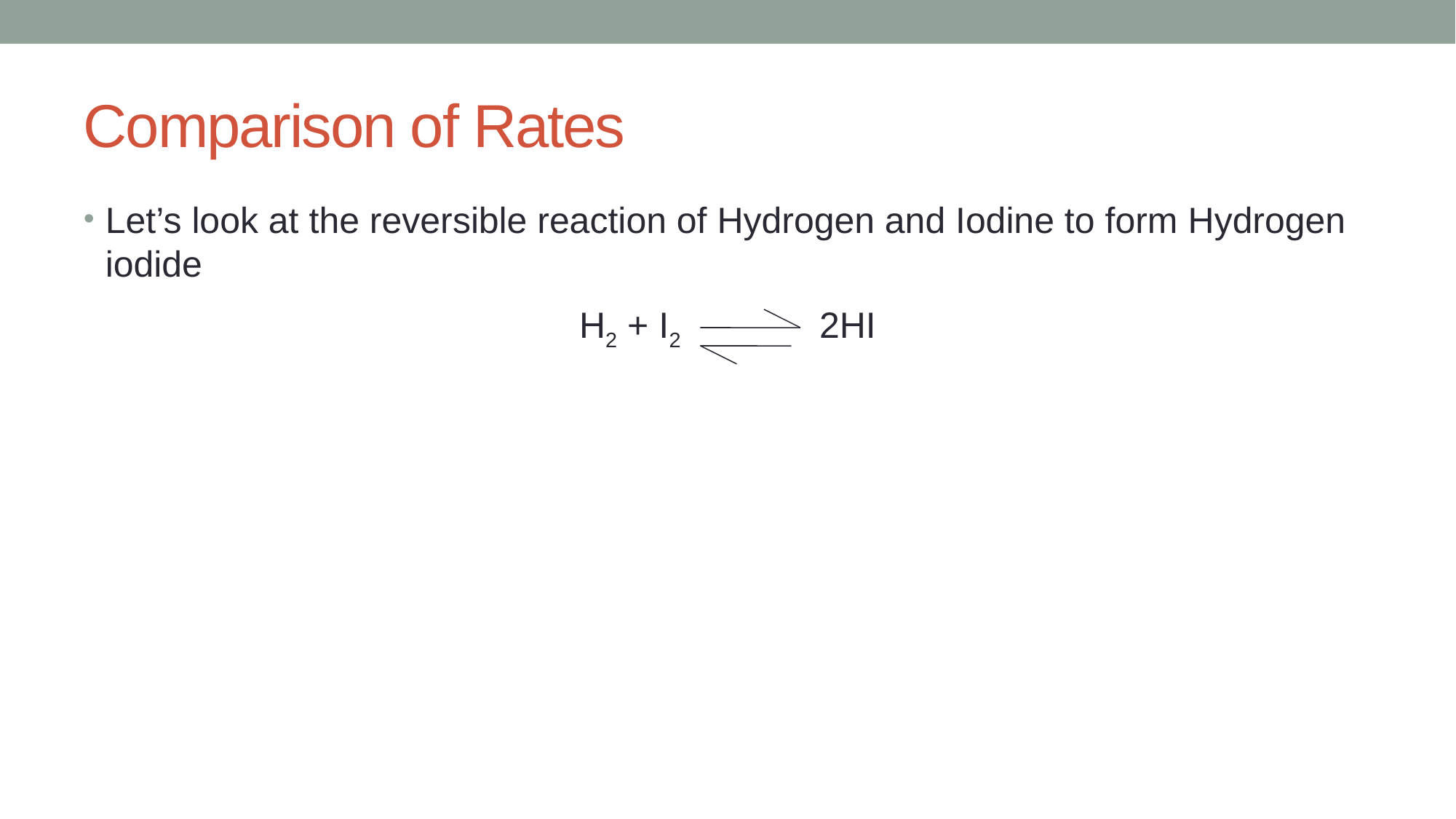

# Comparison of Rates
Let’s look at the reversible reaction of Hydrogen and Iodine to form Hydrogen iodide
H2 + I2 		2HI